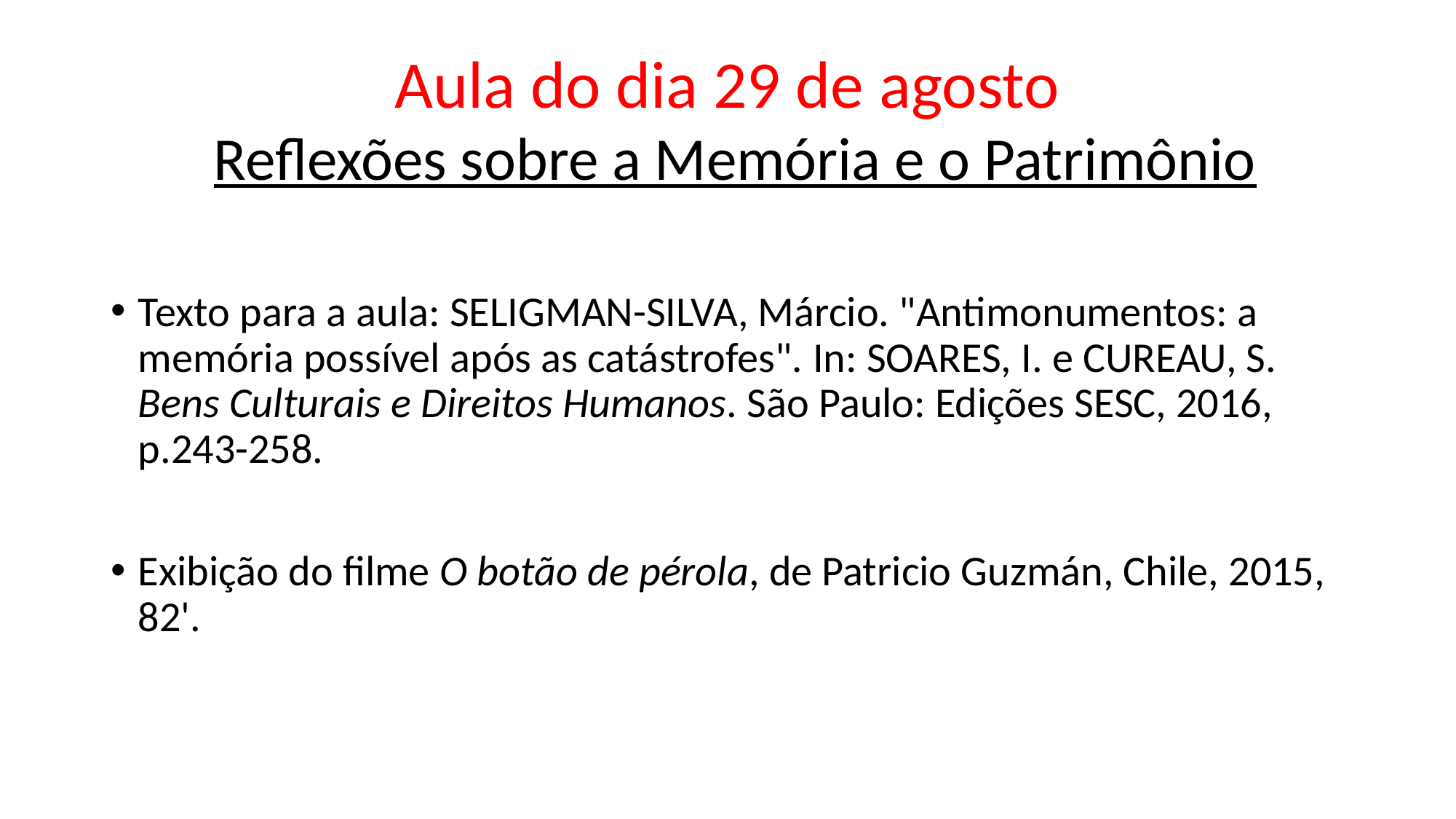

# Aula do dia 29 de agosto Reflexões sobre a Memória e o Patrimônio

Texto para a aula: SELIGMAN-SILVA, Márcio. "Antimonumentos: a memória possível após as catástrofes". In: SOARES, I. e CUREAU, S. Bens Culturais e Direitos Humanos. São Paulo: Edições SESC, 2016, p.243-258.

Exibição do filme O botão de pérola, de Patricio Guzmán, Chile, 2015, 82'.